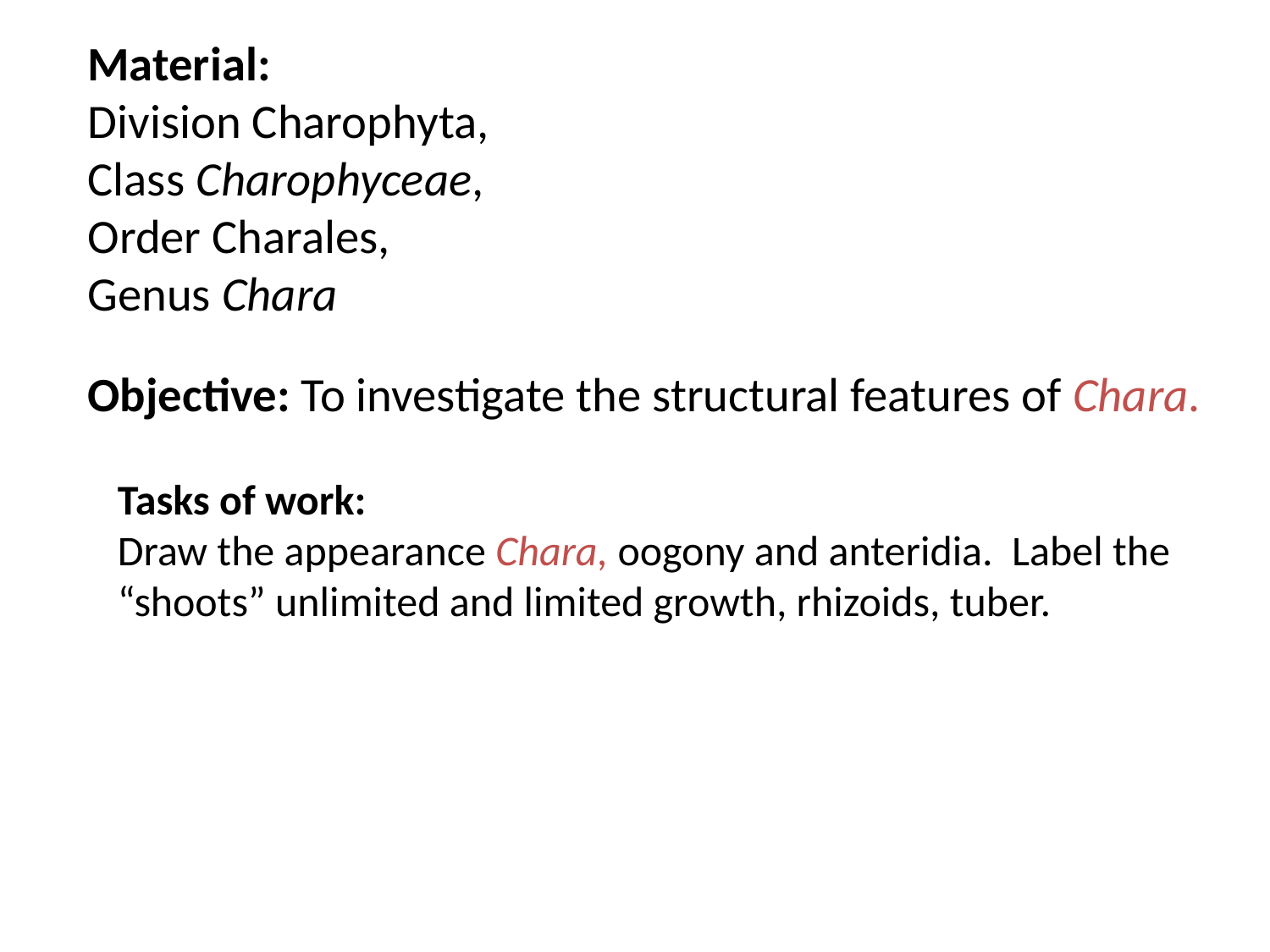

Material:
Division Charophyta,
Class Charophyceae,
Order Charales,
Genus Chara

Objective: To investigate the structural features of Chara.
Tasks of work:
Draw the appearance Chara, oogony and anteridia.  Label the “shoots” unlimited and limited growth, rhizoids, tuber.